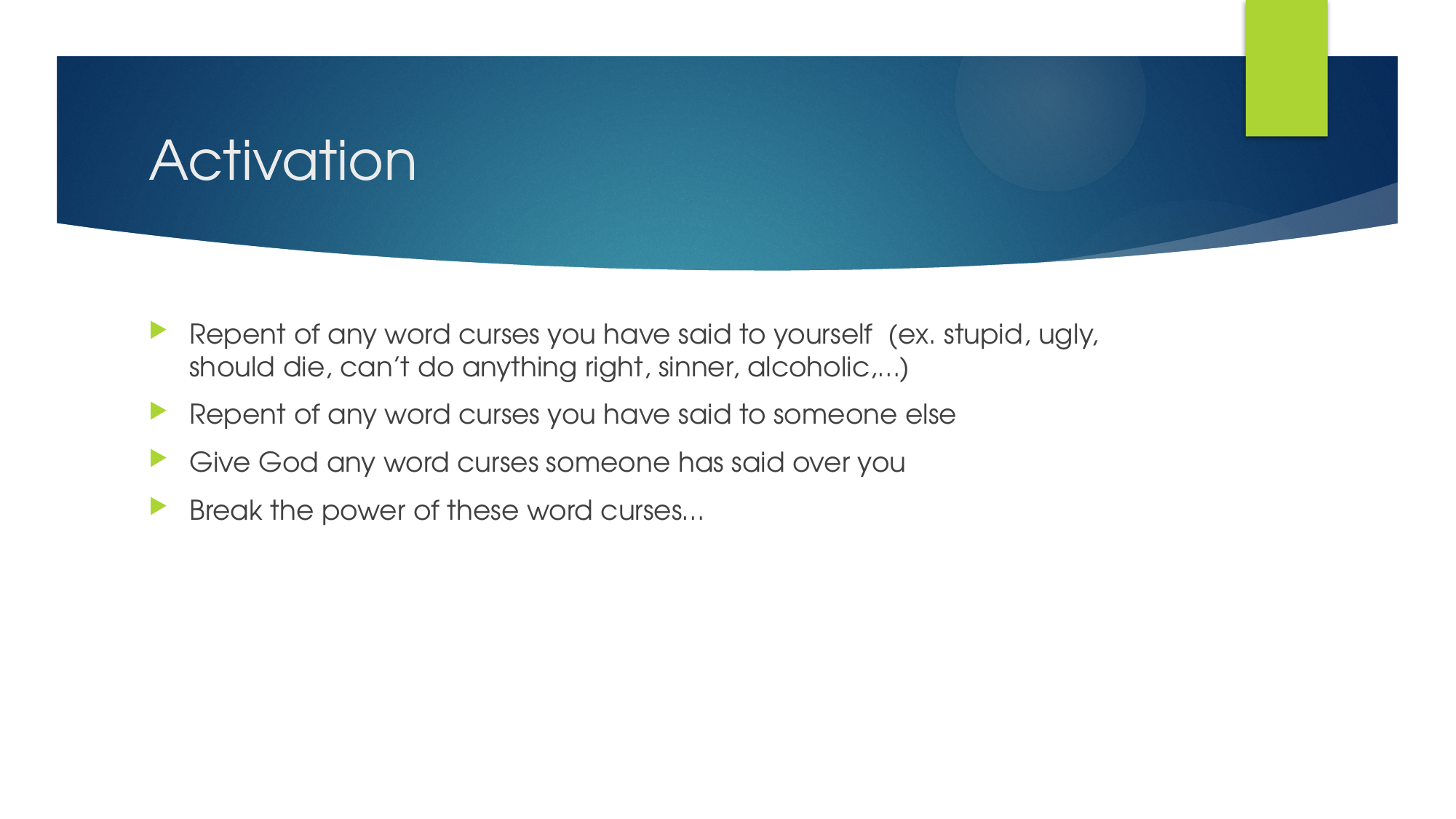

# Activation
Repent of any word curses you have said to yourself  (ex. stupid, ugly, should die, can’t do anything right, sinner, alcoholic,…)
Repent of any word curses you have said to someone else
Give God any word curses someone has said over you
Break the power of these word curses…